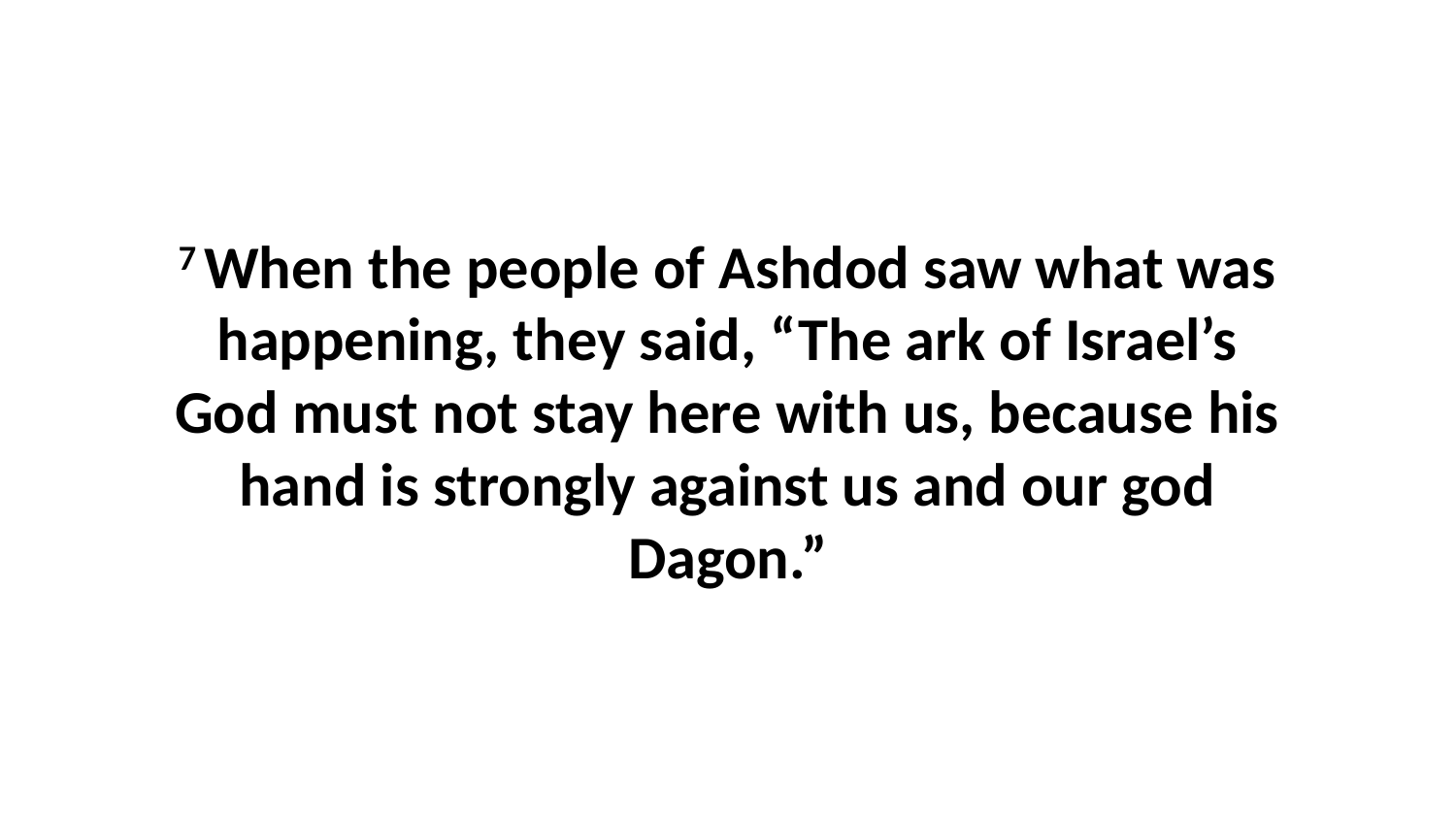

7 When the people of Ashdod saw what was happening, they said, “The ark of Israel’s God must not stay here with us, because his hand is strongly against us and our god Dagon.”